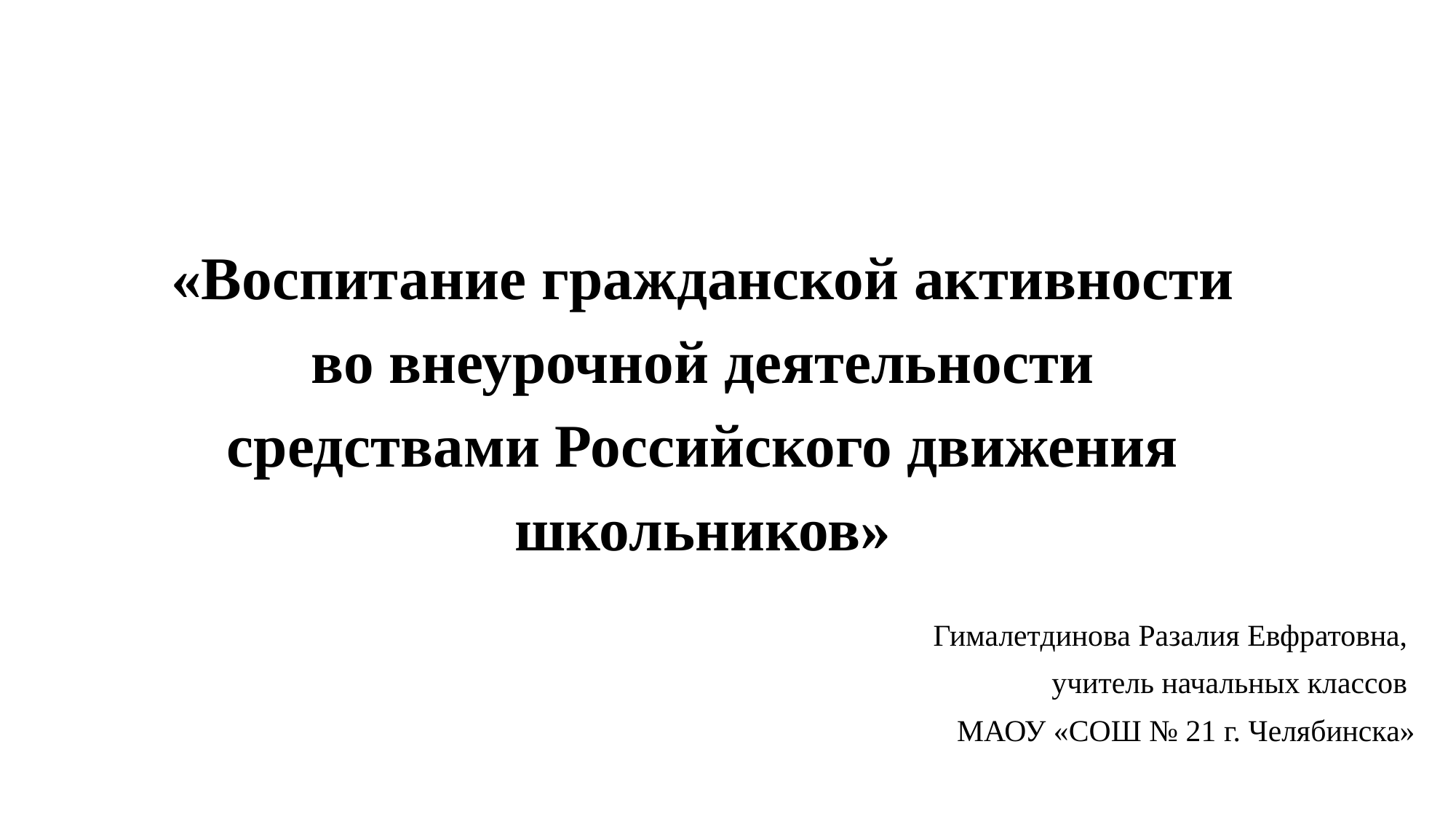

# «Воспитание гражданской активности во внеурочной деятельности средствами Российского движения школьников»
Гималетдинова Разалия Евфратовна,
учитель начальных классов
МАОУ «СОШ № 21 г. Челябинска»